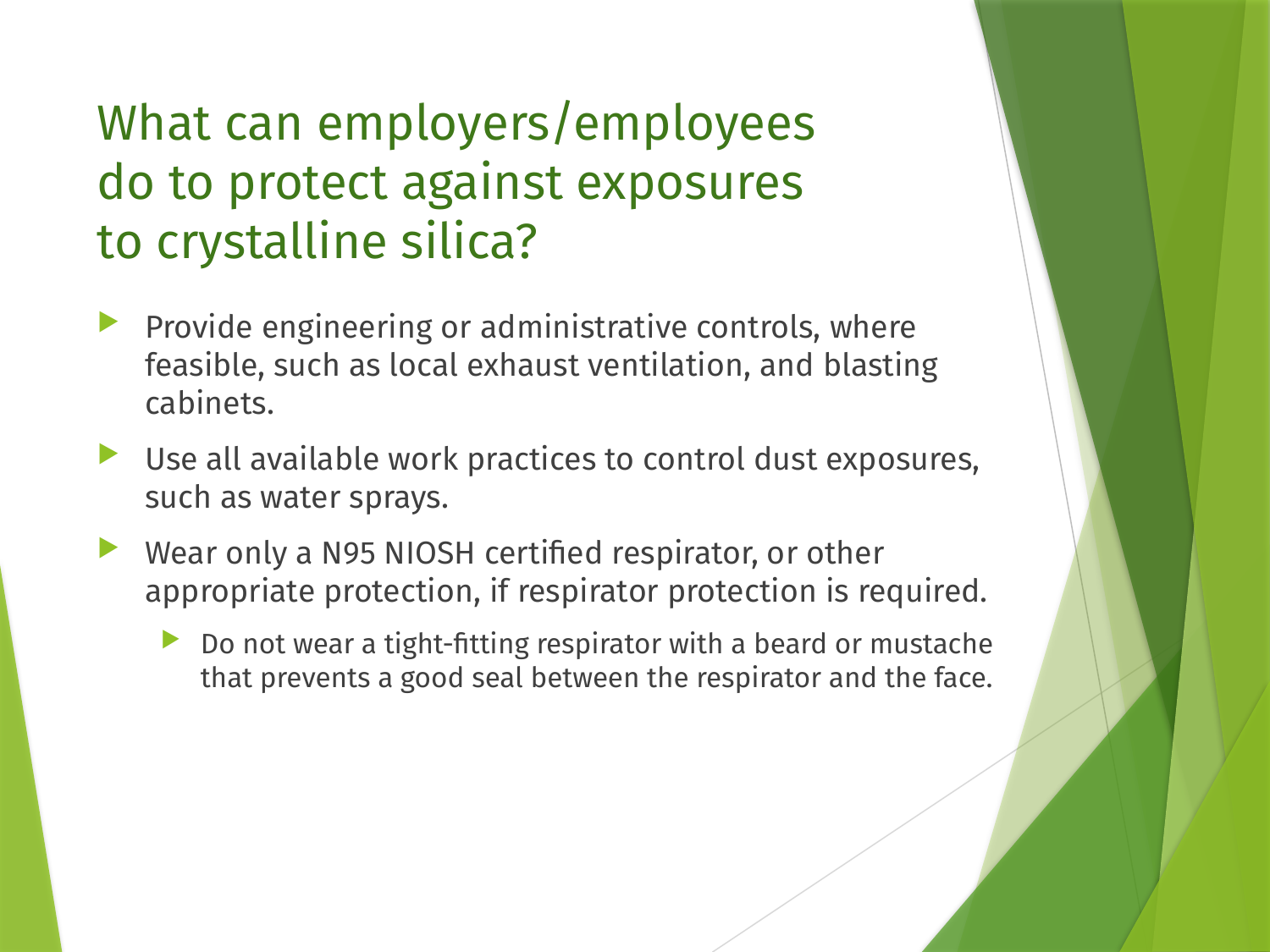

# What can employers/employees do to protect against exposures to crystalline silica?
Provide engineering or administrative controls, where feasible, such as local exhaust ventilation, and blasting cabinets.
Use all available work practices to control dust exposures, such as water sprays.
Wear only a N95 NIOSH certified respirator, or other appropriate protection, if respirator protection is required.
Do not wear a tight-fitting respirator with a beard or mustache that prevents a good seal between the respirator and the face.